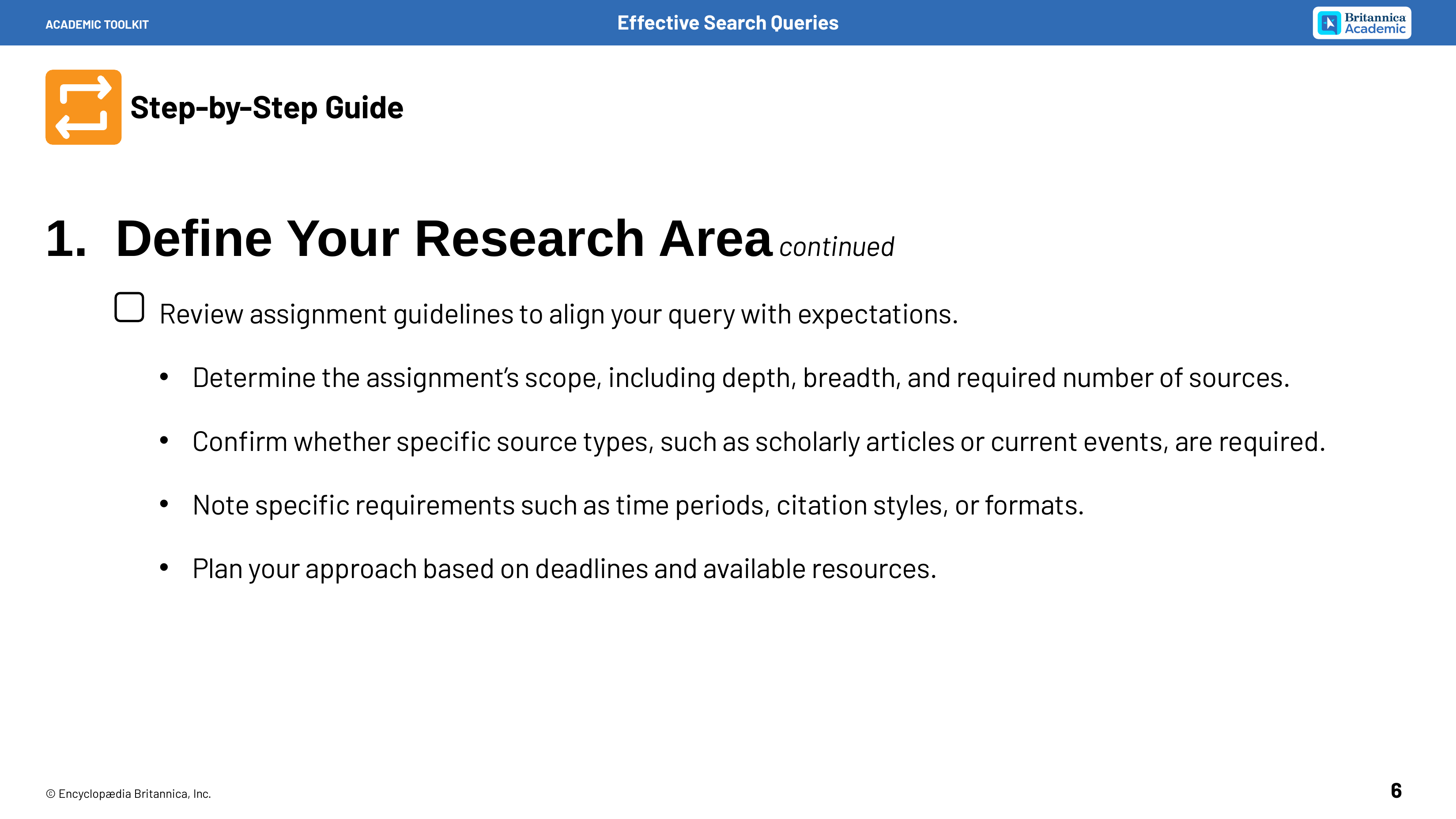

Effective Search Queries
ACADEMIC TOOLKIT

Step-by-Step Guide
1.	Define Your Research Area continued
Review assignment guidelines to align your query with expectations.
Determine the assignment’s scope, including depth, breadth, and required number of sources.
Confirm whether specific source types, such as scholarly articles or current events, are required.
Note specific requirements such as time periods, citation styles, or formats.
Plan your approach based on deadlines and available resources.

6
© Encyclopædia Britannica, Inc.